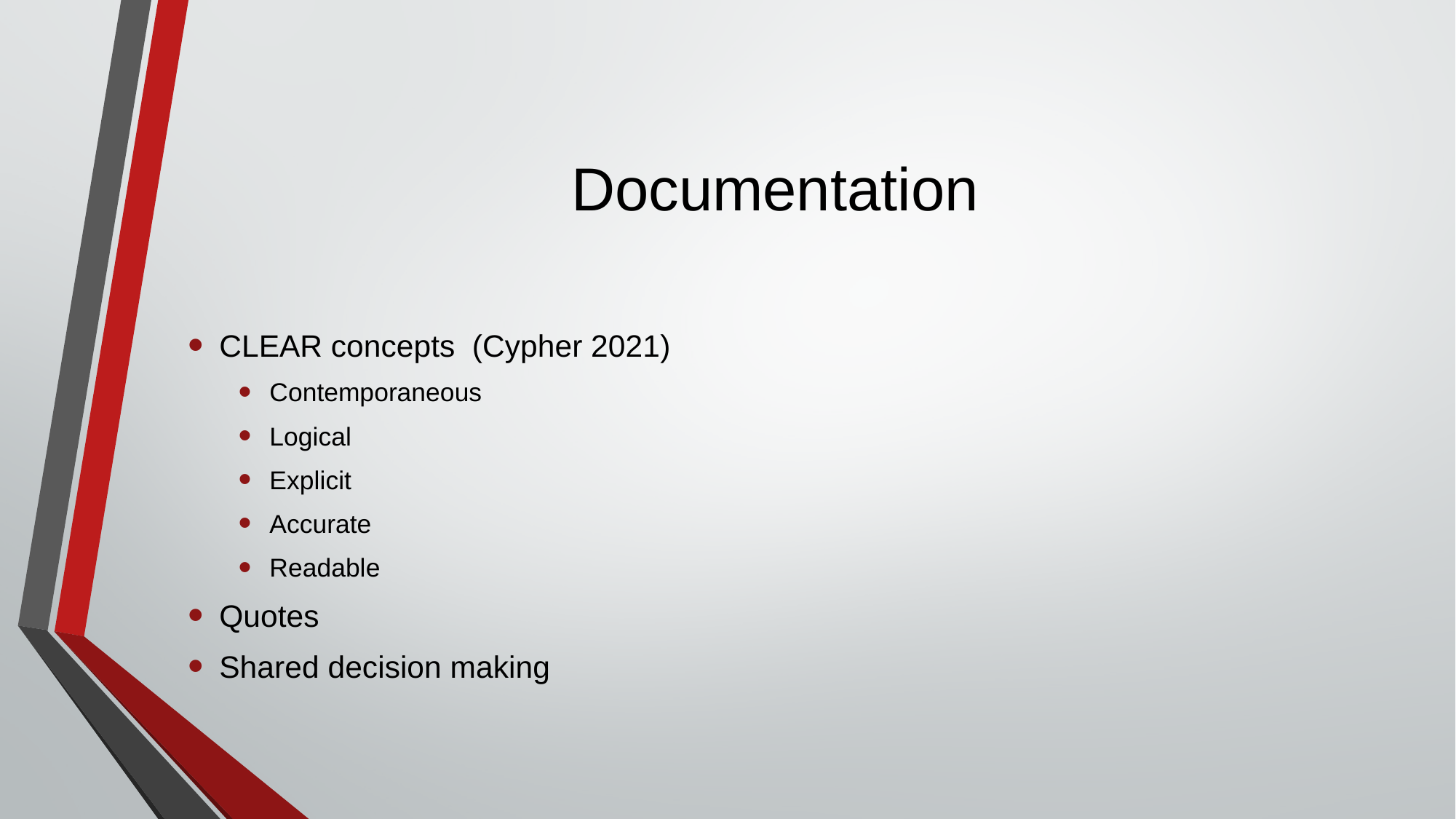

# Documentation
CLEAR concepts  (Cypher 2021)
Contemporaneous
Logical
Explicit
Accurate
Readable
Quotes
Shared decision making